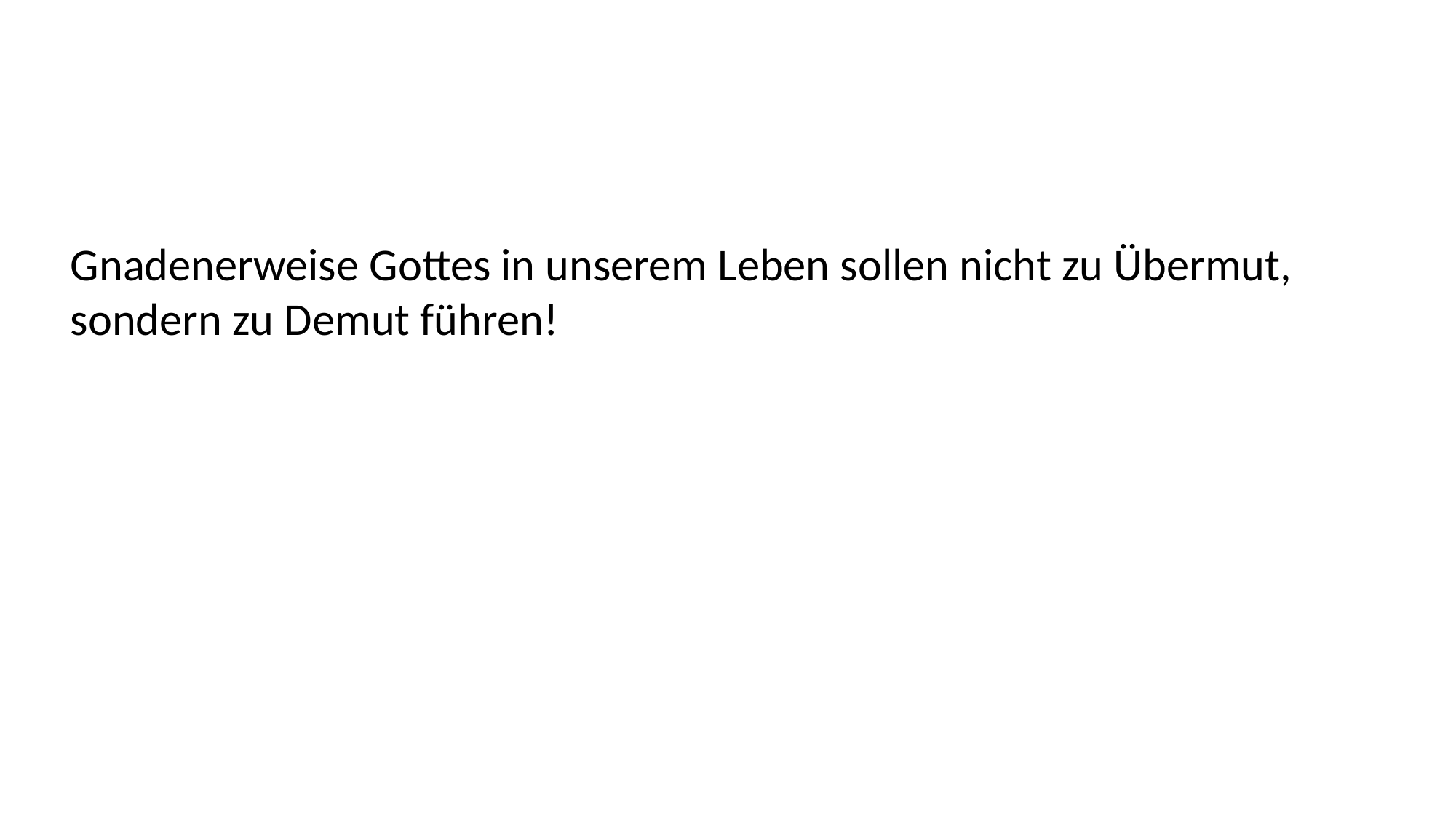

Gnadenerweise Gottes in unserem Leben sollen nicht zu Übermut,
sondern zu Demut führen!